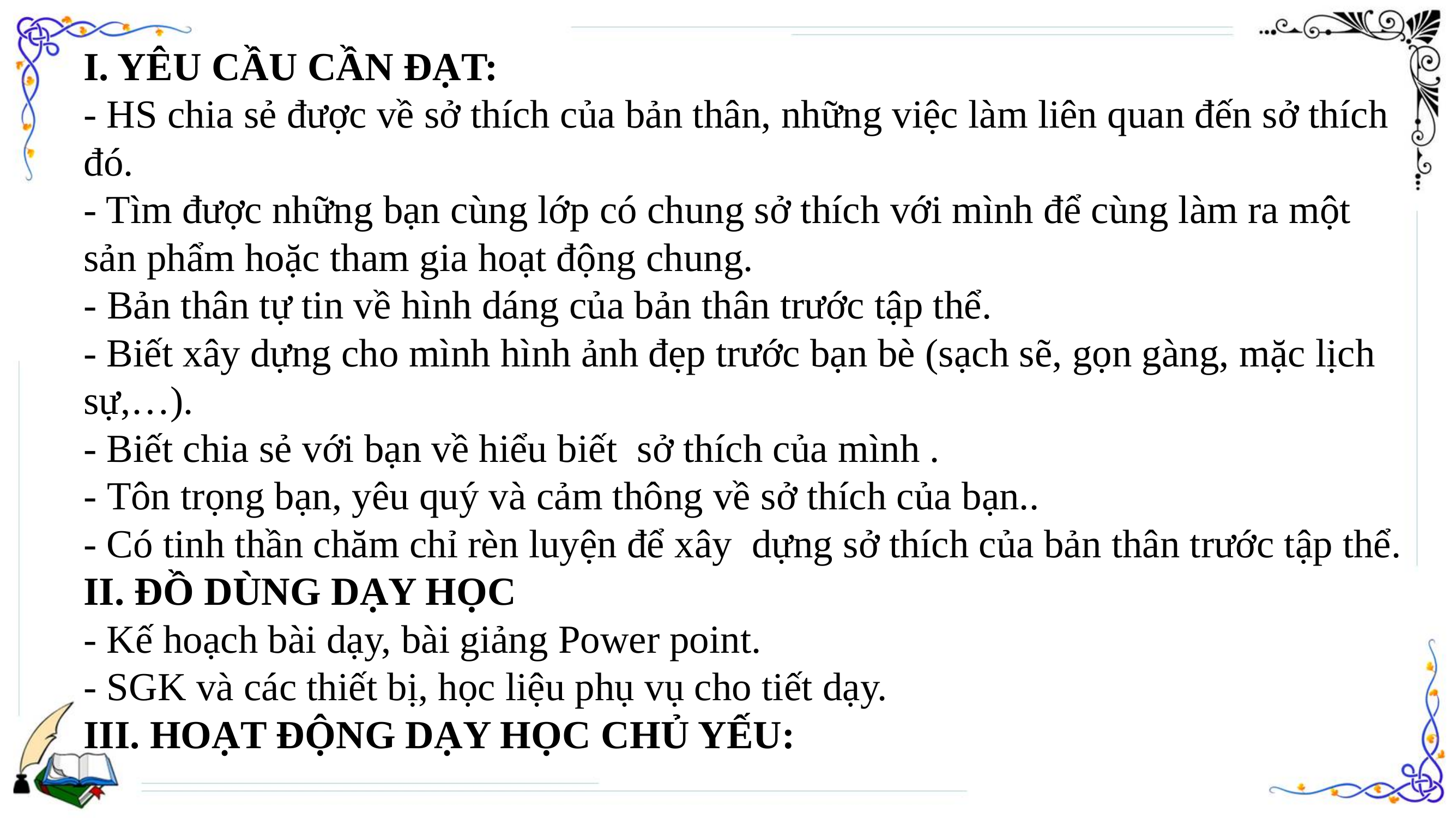

I. YÊU CẦU CẦN ĐẠT:
- HS chia sẻ được về sở thích của bản thân, những việc làm liên quan đến sở thích đó.
- Tìm được những bạn cùng lớp có chung sở thích với mình để cùng làm ra một sản phẩm hoặc tham gia hoạt động chung.
- Bản thân tự tin về hình dáng của bản thân trước tập thể.
- Biết xây dựng cho mình hình ảnh đẹp trước bạn bè (sạch sẽ, gọn gàng, mặc lịch sự,…).
- Biết chia sẻ với bạn về hiểu biết  sở thích của mình .
- Tôn trọng bạn, yêu quý và cảm thông về sở thích của bạn..
- Có tinh thần chăm chỉ rèn luyện để xây  dựng sở thích của bản thân trước tập thể.
II. ĐỒ DÙNG DẠY HỌC
- Kế hoạch bài dạy, bài giảng Power point.
- SGK và các thiết bị, học liệu phụ vụ cho tiết dạy.
III. HOẠT ĐỘNG DẠY HỌC CHỦ YẾU: